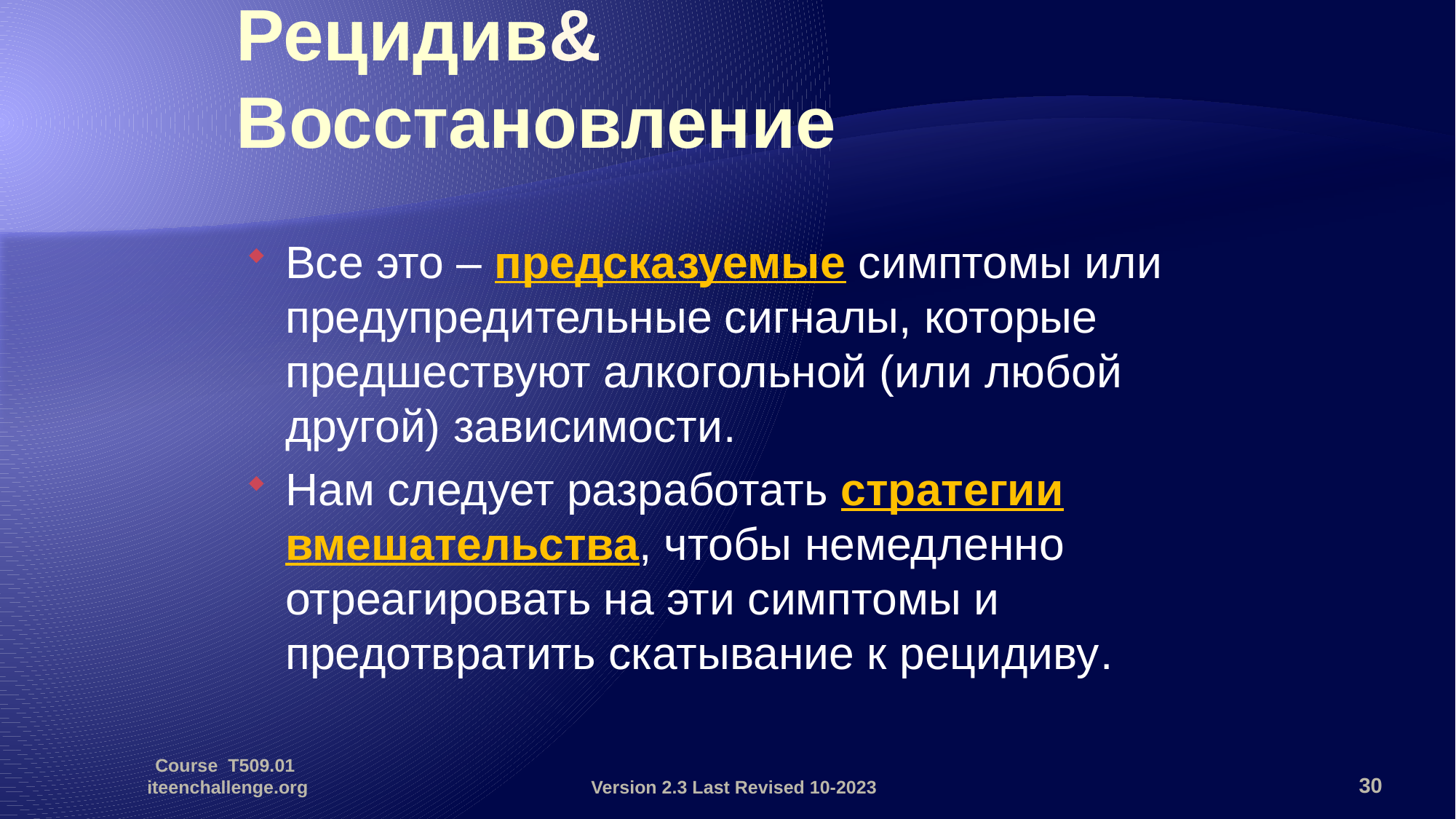

# Рецидив& Восстановление
Все это – предсказуемые симптомы или предупредительные сигналы, которые предшествуют алкогольной (или любой другой) зависимости.
Нам следует разработать стратегии вмешательства, чтобы немедленно отреагировать на эти симптомы и предотвратить скатывание к рецидиву.
Course  T509.01   iteenchallenge.org
Version 2.3 Last Revised 10-2023
30